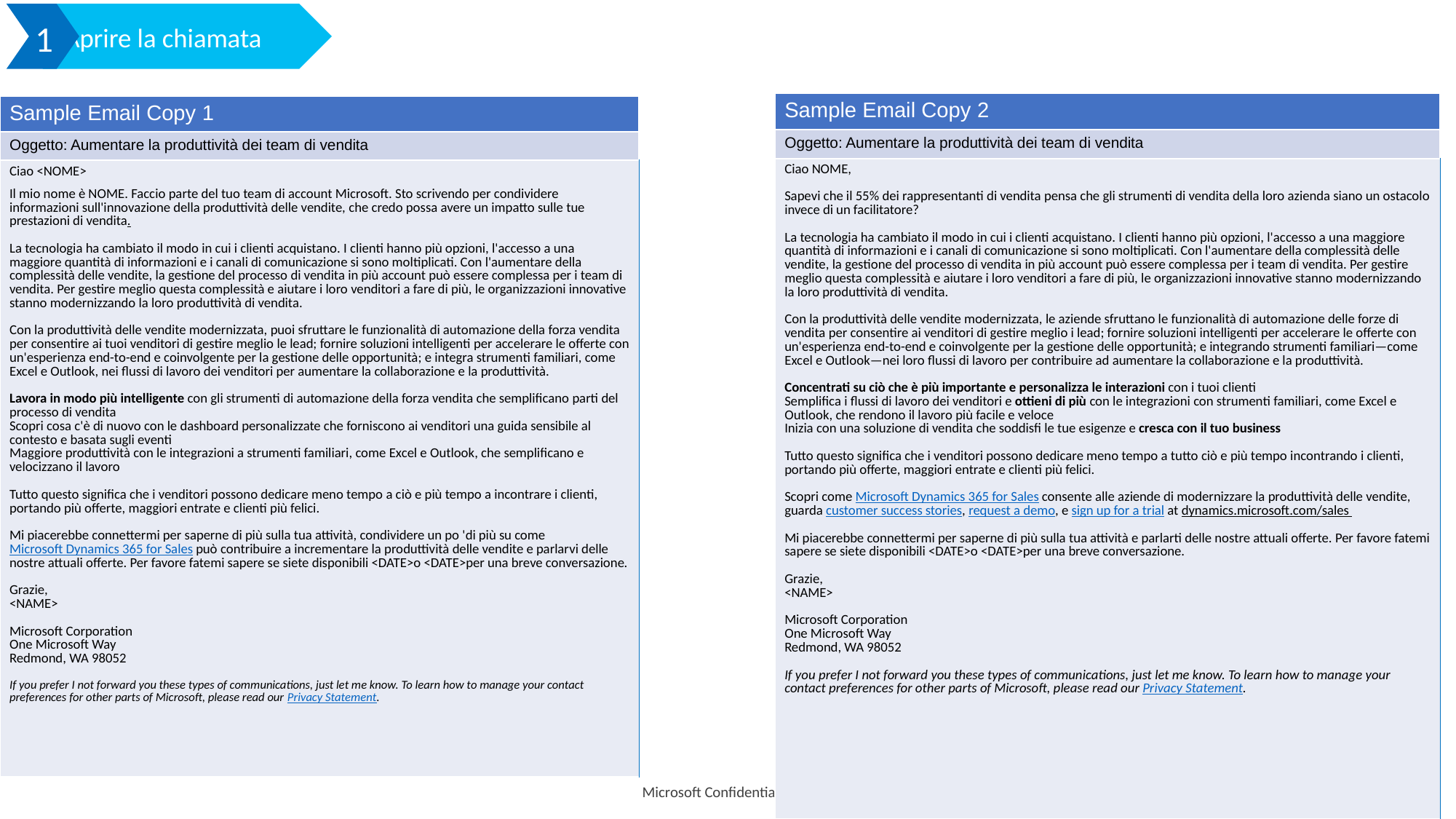

1
Aprire la chiamata

| Sample Email Copy 2 |
| --- |
| Oggetto: Aumentare la produttività dei team di vendita |
| Ciao NOME,   Sapevi che il 55% dei rappresentanti di vendita pensa che gli strumenti di vendita della loro azienda siano un ostacolo invece di un facilitatore? La tecnologia ha cambiato il modo in cui i clienti acquistano. I clienti hanno più opzioni, l'accesso a una maggiore quantità di informazioni e i canali di comunicazione si sono moltiplicati. Con l'aumentare della complessità delle vendite, la gestione del processo di vendita in più account può essere complessa per i team di vendita. Per gestire meglio questa complessità e aiutare i loro venditori a fare di più, le organizzazioni innovative stanno modernizzando la loro produttività di vendita.   Con la produttività delle vendite modernizzata, le aziende sfruttano le funzionalità di automazione delle forze di vendita per consentire ai venditori di gestire meglio i lead; fornire soluzioni intelligenti per accelerare le offerte con un'esperienza end-to-end e coinvolgente per la gestione delle opportunità; e integrando strumenti familiari—come Excel e Outlook—nei loro flussi di lavoro per contribuire ad aumentare la collaborazione e la produttività.   Concentrati su ciò che è più importante e personalizza le interazioni con i tuoi clienti Semplifica i flussi di lavoro dei venditori e ottieni di più con le integrazioni con strumenti familiari, come Excel e Outlook, che rendono il lavoro più facile e veloce Inizia con una soluzione di vendita che soddisfi le tue esigenze e cresca con il tuo business    Tutto questo significa che i venditori possono dedicare meno tempo a tutto ciò e più tempo incontrando i clienti, portando più offerte, maggiori entrate e clienti più felici.   Scopri come Microsoft Dynamics 365 for Sales consente alle aziende di modernizzare la produttività delle vendite, guarda customer success stories, request a demo, e sign up for a trial at dynamics.microsoft.com/sales Mi piacerebbe connettermi per saperne di più sulla tua attività e parlarti delle nostre attuali offerte. Per favore fatemi sapere se siete disponibili <DATE>o <DATE>per una breve conversazione. Grazie, <NAME>    Microsoft Corporation One Microsoft Way Redmond, WA 98052   If you prefer I not forward you these types of communications, just let me know. To learn how to manage your contact preferences for other parts of Microsoft, please read our Privacy Statement. |
| Sample Email Copy 1 |
| --- |
| Oggetto: Aumentare la produttività dei team di vendita |
| Ciao <NOME> Il mio nome è NOME. Faccio parte del tuo team di account Microsoft. Sto scrivendo per condividere informazioni sull'innovazione della produttività delle vendite, che credo possa avere un impatto sulle tue prestazioni di vendita.   La tecnologia ha cambiato il modo in cui i clienti acquistano. I clienti hanno più opzioni, l'accesso a una maggiore quantità di informazioni e i canali di comunicazione si sono moltiplicati. Con l'aumentare della complessità delle vendite, la gestione del processo di vendita in più account può essere complessa per i team di vendita. Per gestire meglio questa complessità e aiutare i loro venditori a fare di più, le organizzazioni innovative stanno modernizzando la loro produttività di vendita.   Con la produttività delle vendite modernizzata, puoi sfruttare le funzionalità di automazione della forza vendita per consentire ai tuoi venditori di gestire meglio le lead; fornire soluzioni intelligenti per accelerare le offerte con un'esperienza end-to-end e coinvolgente per la gestione delle opportunità; e integra strumenti familiari, come Excel e Outlook, nei flussi di lavoro dei venditori per aumentare la collaborazione e la produttività.   Lavora in modo più intelligente con gli strumenti di automazione della forza vendita che semplificano parti del processo di vendita Scopri cosa c'è di nuovo con le dashboard personalizzate che forniscono ai venditori una guida sensibile al contesto e basata sugli eventi Maggiore produttività con le integrazioni a strumenti familiari, come Excel e Outlook, che semplificano e velocizzano il lavoro   Tutto questo significa che i venditori possono dedicare meno tempo a ciò e più tempo a incontrare i clienti, portando più offerte, maggiori entrate e clienti più felici.   Mi piacerebbe connettermi per saperne di più sulla tua attività, condividere un po 'di più su come Microsoft Dynamics 365 for Sales può contribuire a incrementare la produttività delle vendite e parlarvi delle nostre attuali offerte. Per favore fatemi sapere se siete disponibili <DATE>o <DATE>per una breve conversazione.   Grazie, <NAME>    Microsoft Corporation One Microsoft Way Redmond, WA 98052   If you prefer I not forward you these types of communications, just let me know. To learn how to manage your contact preferences for other parts of Microsoft, please read our Privacy Statement. |